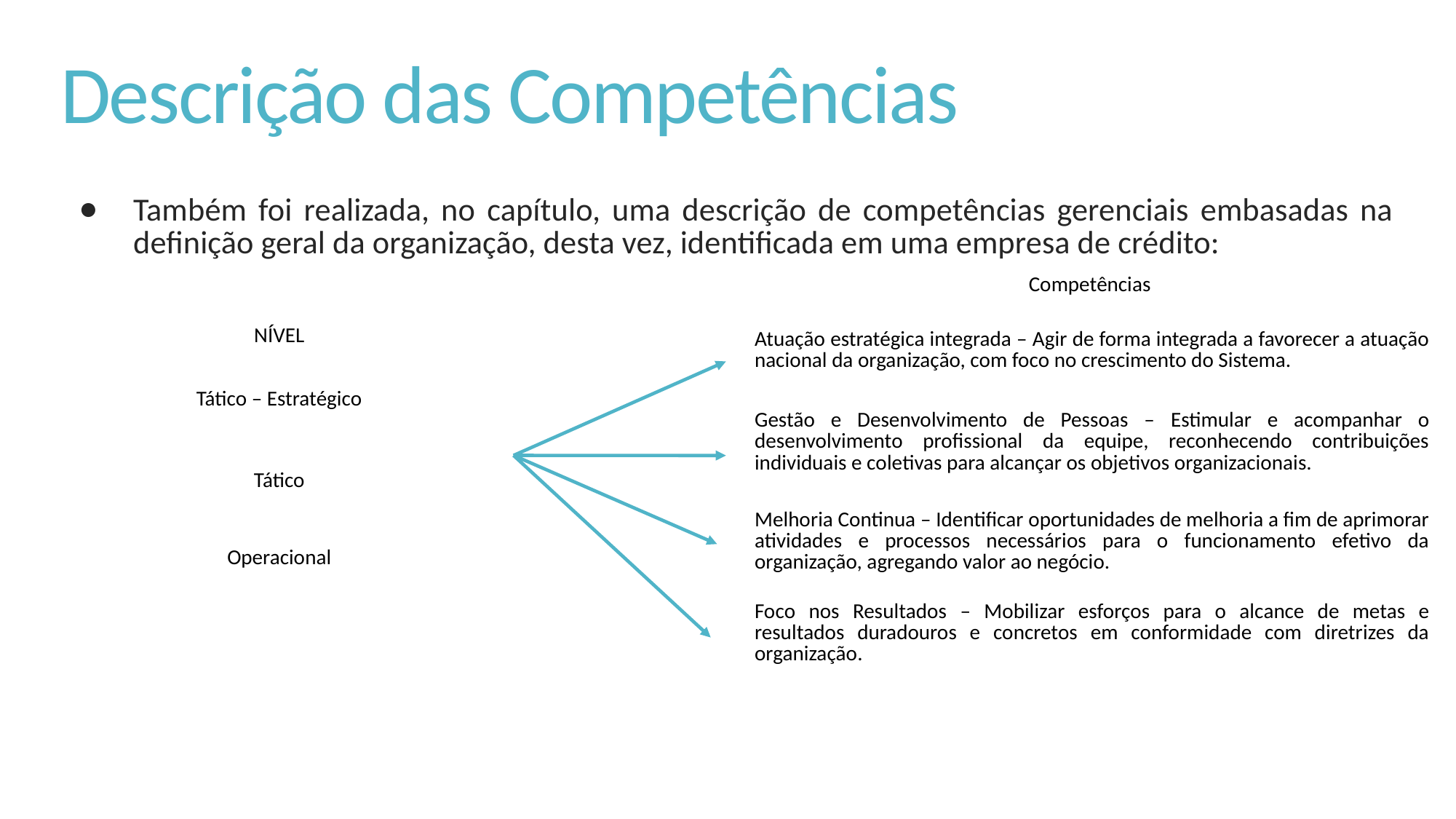

# Descrição das Competências
Também foi realizada, no capítulo, uma descrição de competências gerenciais embasadas na definição geral da organização, desta vez, identificada em uma empresa de crédito:
| Competências |
| --- |
| Atuação estratégica integrada – Agir de forma integrada a favorecer a atuação nacional da organização, com foco no crescimento do Sistema. |
| Gestão e Desenvolvimento de Pessoas – Estimular e acompanhar o desenvolvimento profissional da equipe, reconhecendo contribuições individuais e coletivas para alcançar os objetivos organizacionais. |
| Melhoria Continua – Identificar oportunidades de melhoria a fim de aprimorar atividades e processos necessários para o funcionamento efetivo da organização, agregando valor ao negócio. |
| Foco nos Resultados – Mobilizar esforços para o alcance de metas e resultados duradouros e concretos em conformidade com diretrizes da organização. |
| NÍVEL |
| --- |
| Tático – Estratégico |
| Tático |
| Operacional |